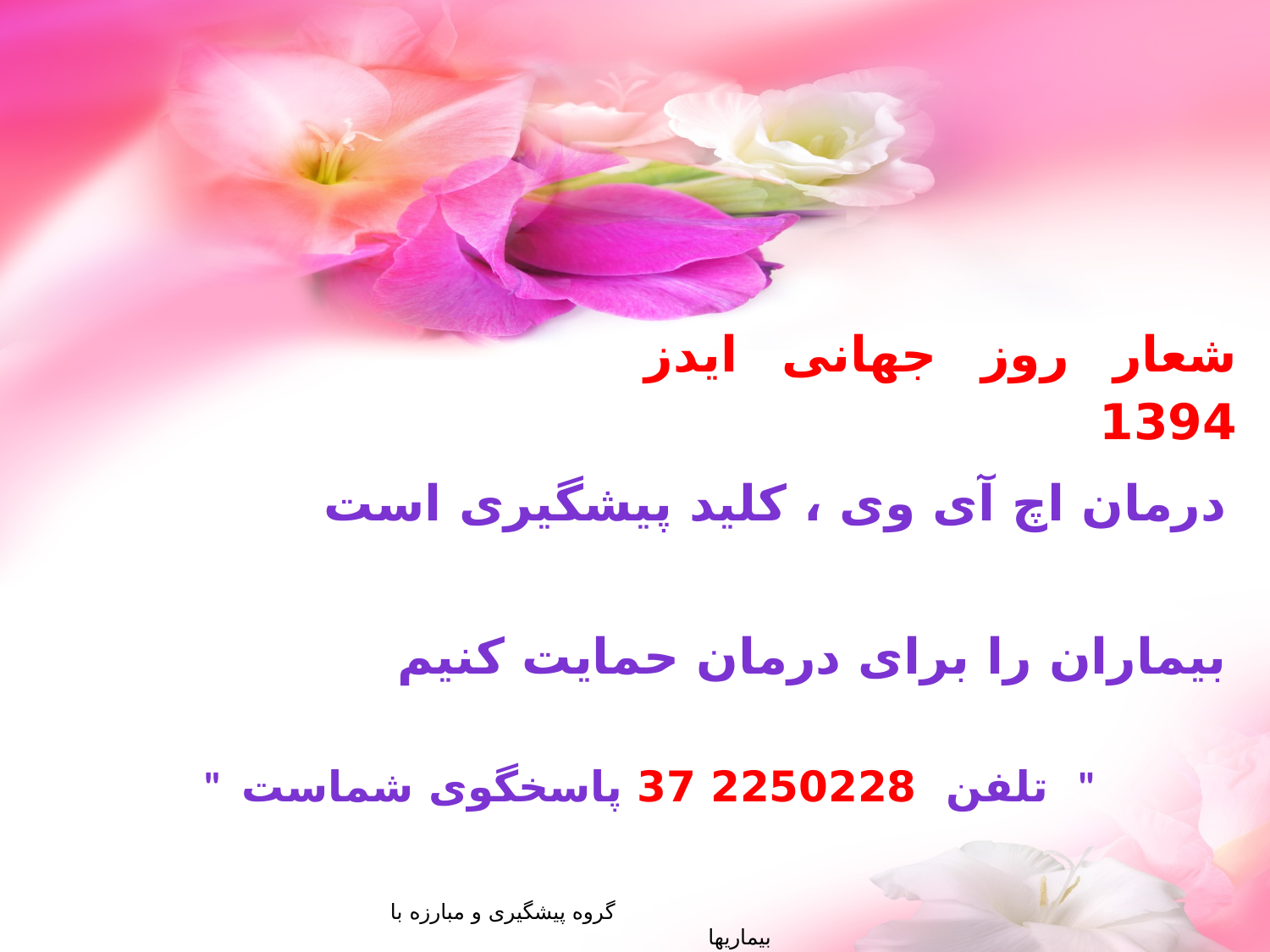

شعار روز جهانی ایدز 1394
درمان اچ آی وی ، کلید پیشگیری است
                                                               بیماران را برای درمان حمایت کنیم

"  تلفن  2250228 37 پاسخگوی شماست  "
                       گروه پیشگیری و مبارزه با بیماریها